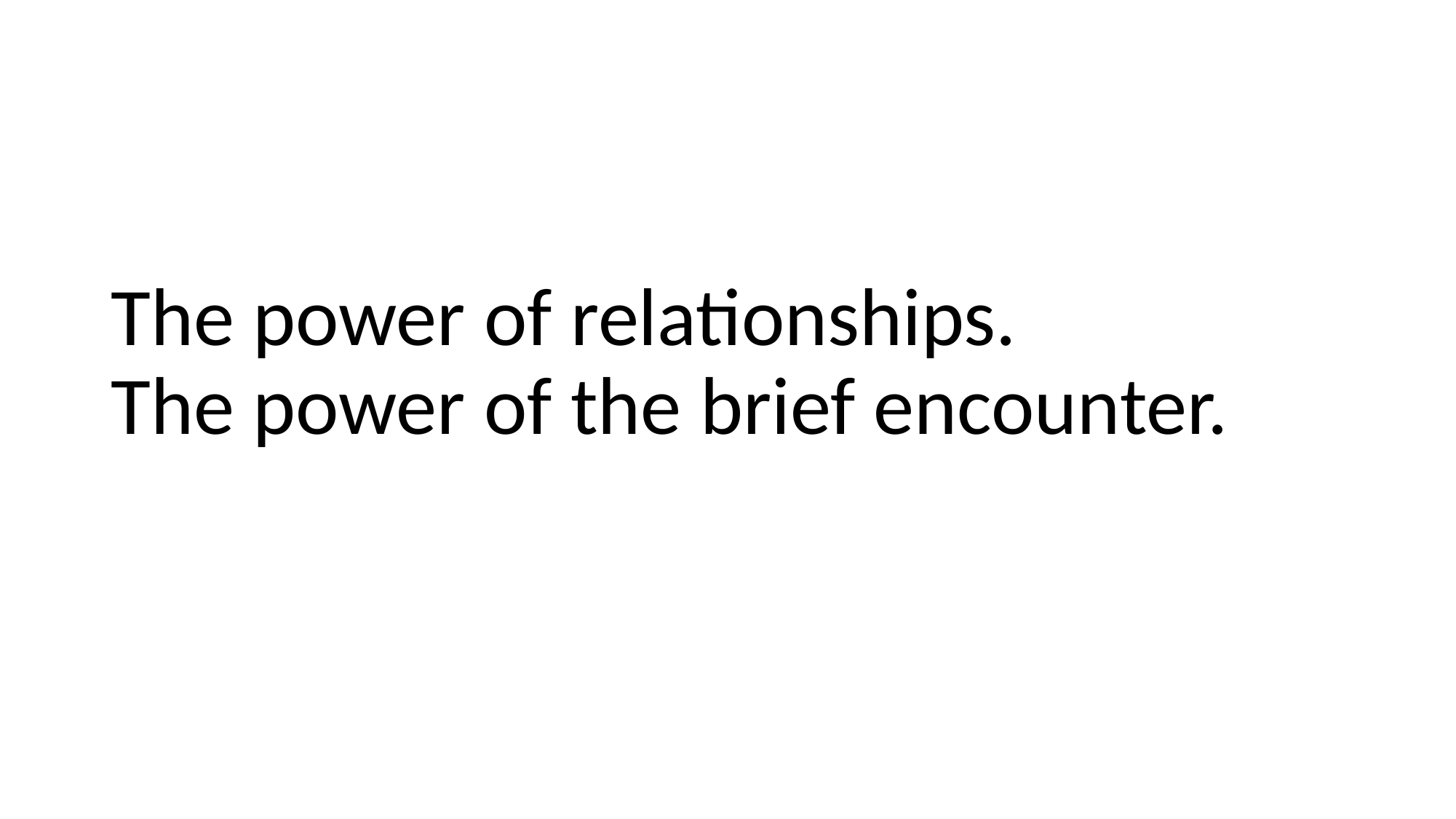

# The power of relationships. The power of the brief encounter.